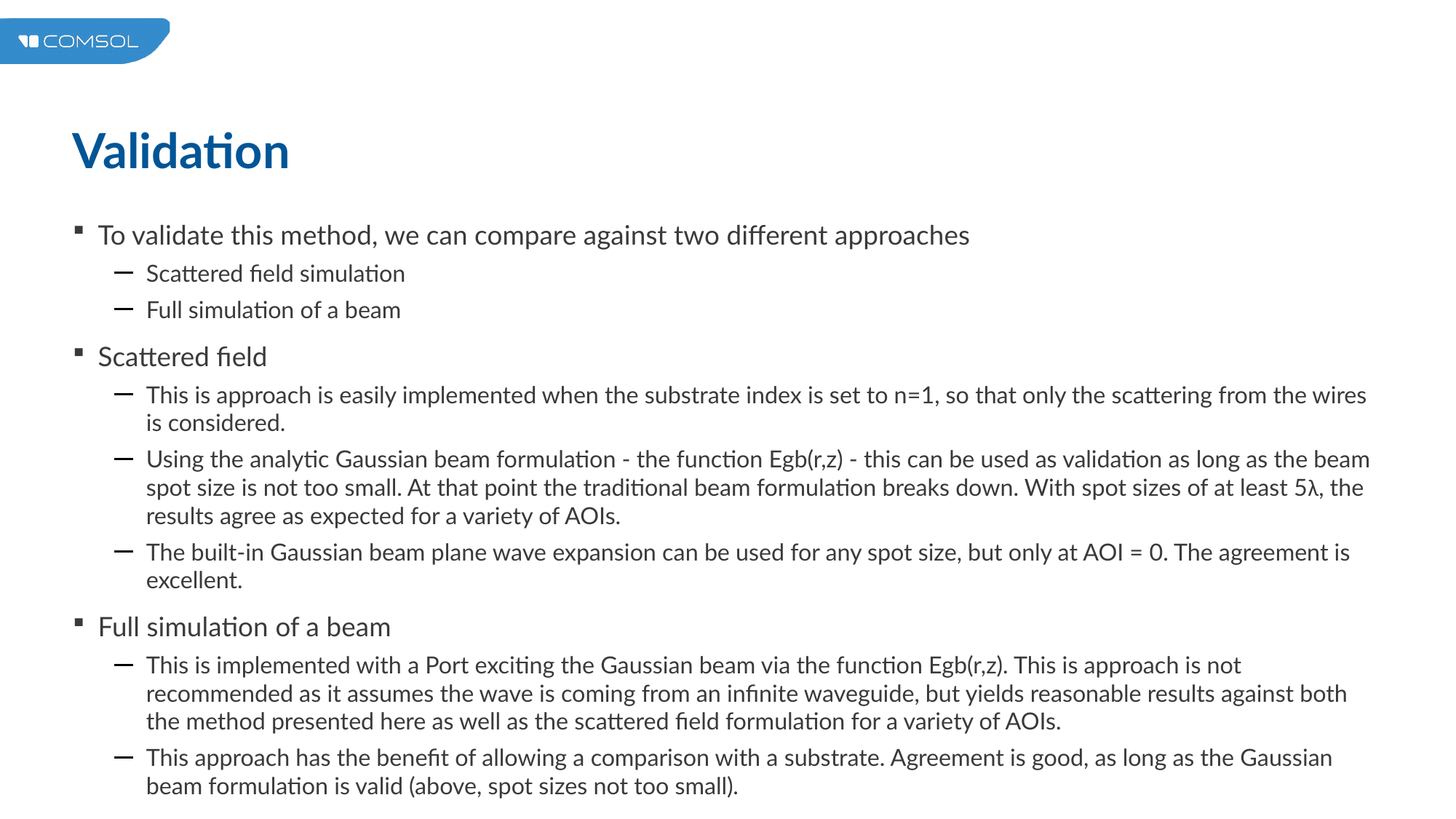

# Validation
To validate this method, we can compare against two different approaches
Scattered field simulation
Full simulation of a beam
Scattered field
This is approach is easily implemented when the substrate index is set to n=1, so that only the scattering from the wires is considered.
Using the analytic Gaussian beam formulation - the function Egb(r,z) - this can be used as validation as long as the beam spot size is not too small. At that point the traditional beam formulation breaks down. With spot sizes of at least 5λ, the results agree as expected for a variety of AOIs.
The built-in Gaussian beam plane wave expansion can be used for any spot size, but only at AOI = 0. The agreement is excellent.
Full simulation of a beam
This is implemented with a Port exciting the Gaussian beam via the function Egb(r,z). This is approach is not recommended as it assumes the wave is coming from an infinite waveguide, but yields reasonable results against both the method presented here as well as the scattered field formulation for a variety of AOIs.
This approach has the benefit of allowing a comparison with a substrate. Agreement is good, as long as the Gaussian beam formulation is valid (above, spot sizes not too small).